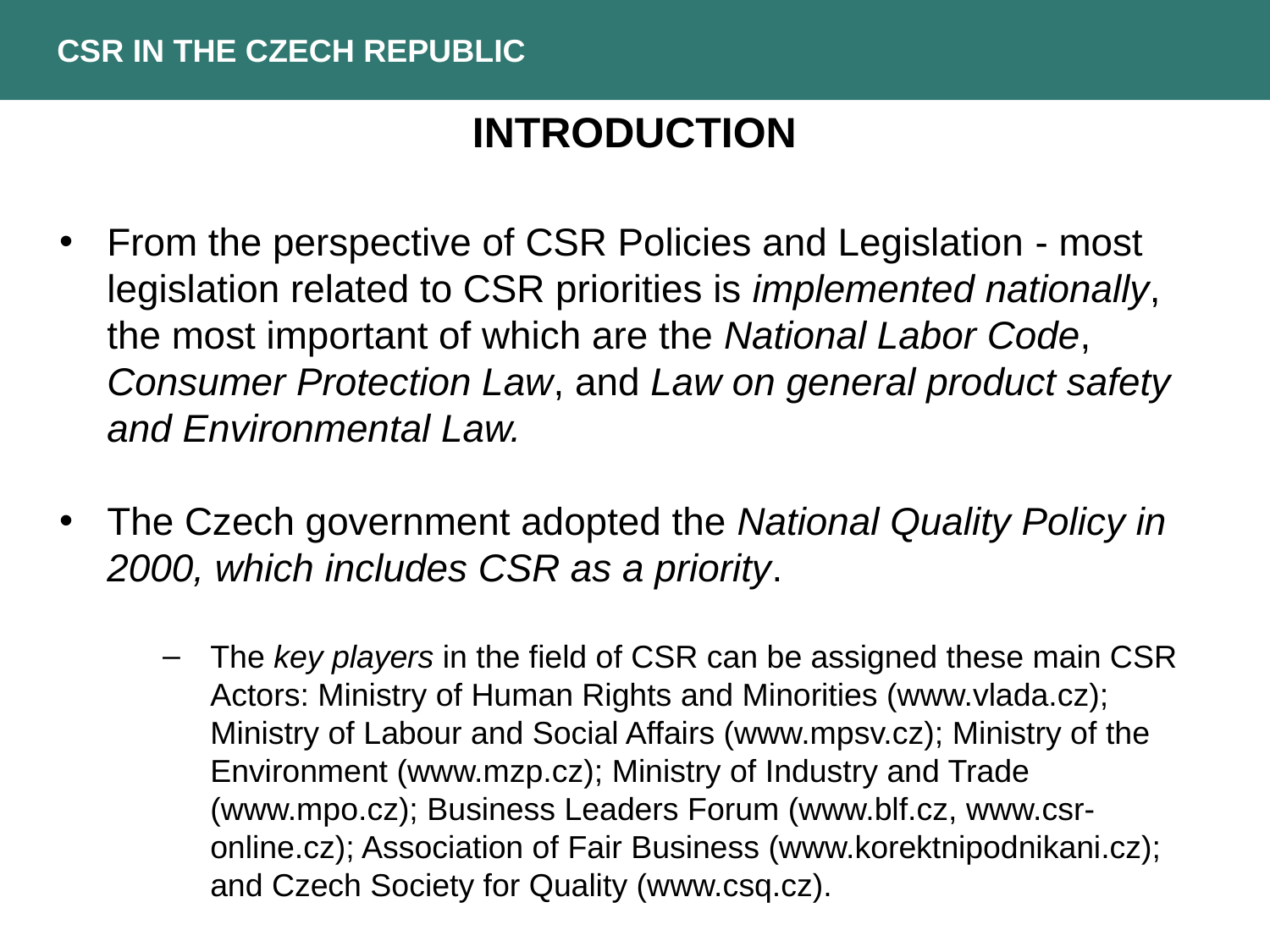

CSR in the czech republic

INTRODUCTION
From the perspective of CSR Policies and Legislation - most legislation related to CSR priorities is implemented nationally, the most important of which are the National Labor Code, Consumer Protection Law, and Law on general product safety and Environmental Law.

The Czech government adopted the National Quality Policy in 2000, which includes CSR as a priority.

The key players in the field of CSR can be assigned these main CSR Actors: Ministry of Human Rights and Minorities (www.vlada.cz); Ministry of Labour and Social Affairs (www.mpsv.cz); Ministry of the Environment (www.mzp.cz); Ministry of Industry and Trade (www.mpo.cz); Business Leaders Forum (www.blf.cz, www.csr-online.cz); Association of Fair Business (www.korektnipodnikani.cz); and Czech Society for Quality (www.csq.cz).